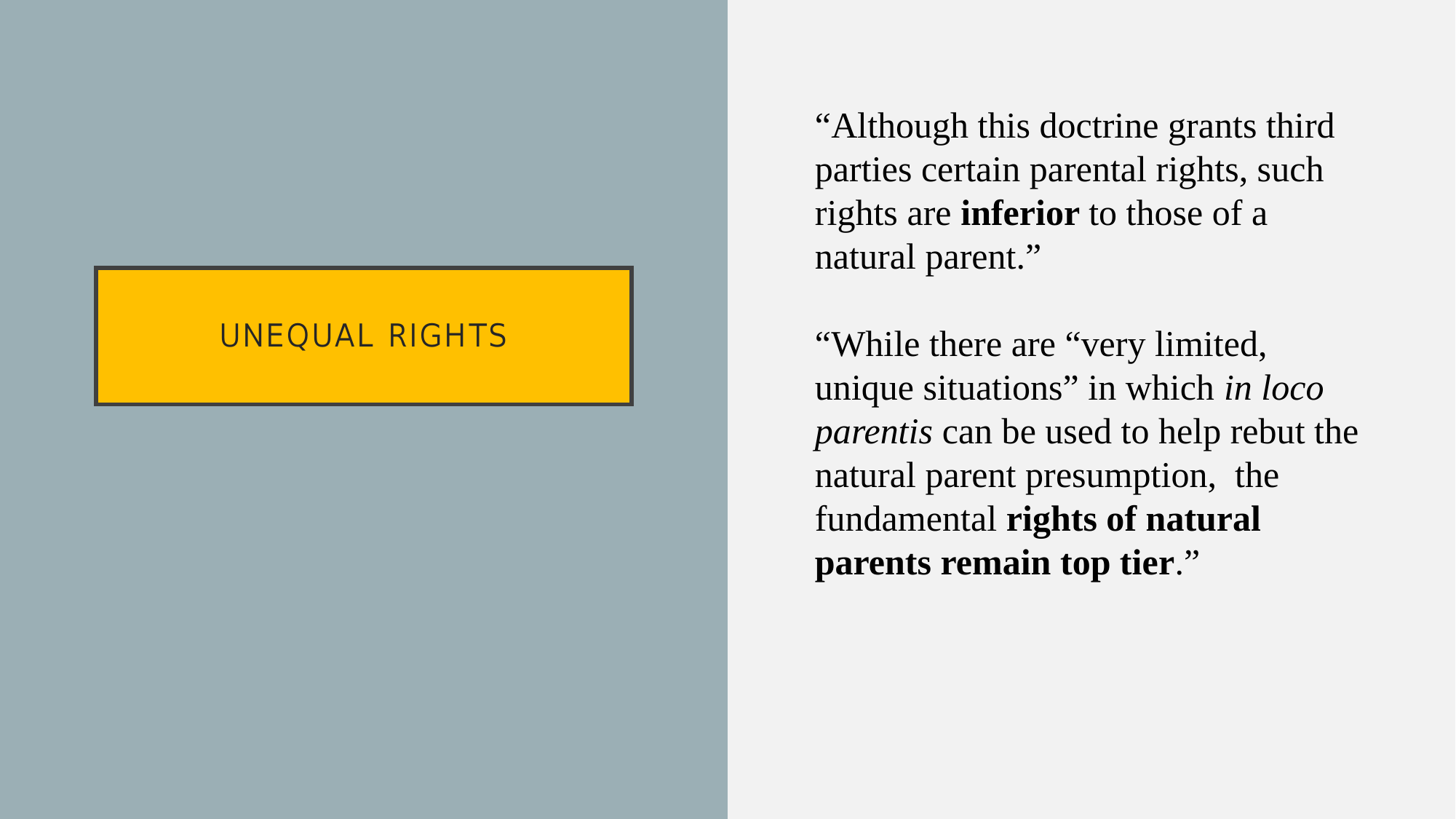

“Although this doctrine grants third parties certain parental rights, such rights are inferior to those of a natural parent.”

“While there are “very limited, unique situations” in which in loco parentis can be used to help rebut the natural parent presumption,  the fundamental rights of natural parents remain top tier.”

# Unequal rights